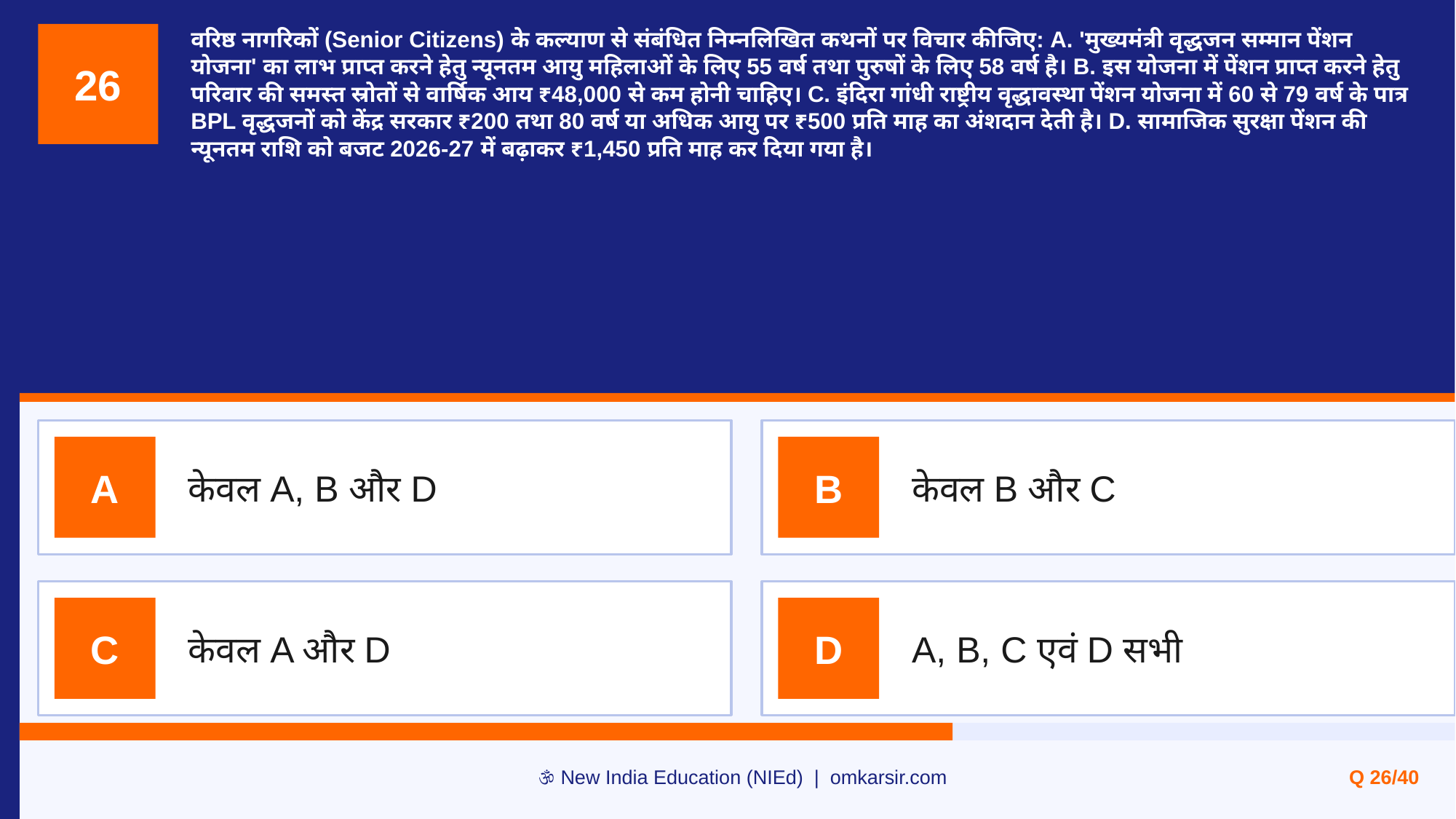

वरिष्ठ नागरिकों (Senior Citizens) के कल्याण से संबंधित निम्नलिखित कथनों पर विचार कीजिए: A. 'मुख्यमंत्री वृद्धजन सम्मान पेंशन योजना' का लाभ प्राप्त करने हेतु न्यूनतम आयु महिलाओं के लिए 55 वर्ष तथा पुरुषों के लिए 58 वर्ष है। B. इस योजना में पेंशन प्राप्त करने हेतु परिवार की समस्त स्रोतों से वार्षिक आय ₹48,000 से कम होनी चाहिए। C. इंदिरा गांधी राष्ट्रीय वृद्धावस्था पेंशन योजना में 60 से 79 वर्ष के पात्र BPL वृद्धजनों को केंद्र सरकार ₹200 तथा 80 वर्ष या अधिक आयु पर ₹500 प्रति माह का अंशदान देती है। D. सामाजिक सुरक्षा पेंशन की न्यूनतम राशि को बजट 2026-27 में बढ़ाकर ₹1,450 प्रति माह कर दिया गया है।
26

केवल A, B और D
केवल B और C
A
B

केवल A और D
A, B, C एवं D सभी
C
D

🕉️ New India Education (NIEd)  |  omkarsir.com
Q 26/40